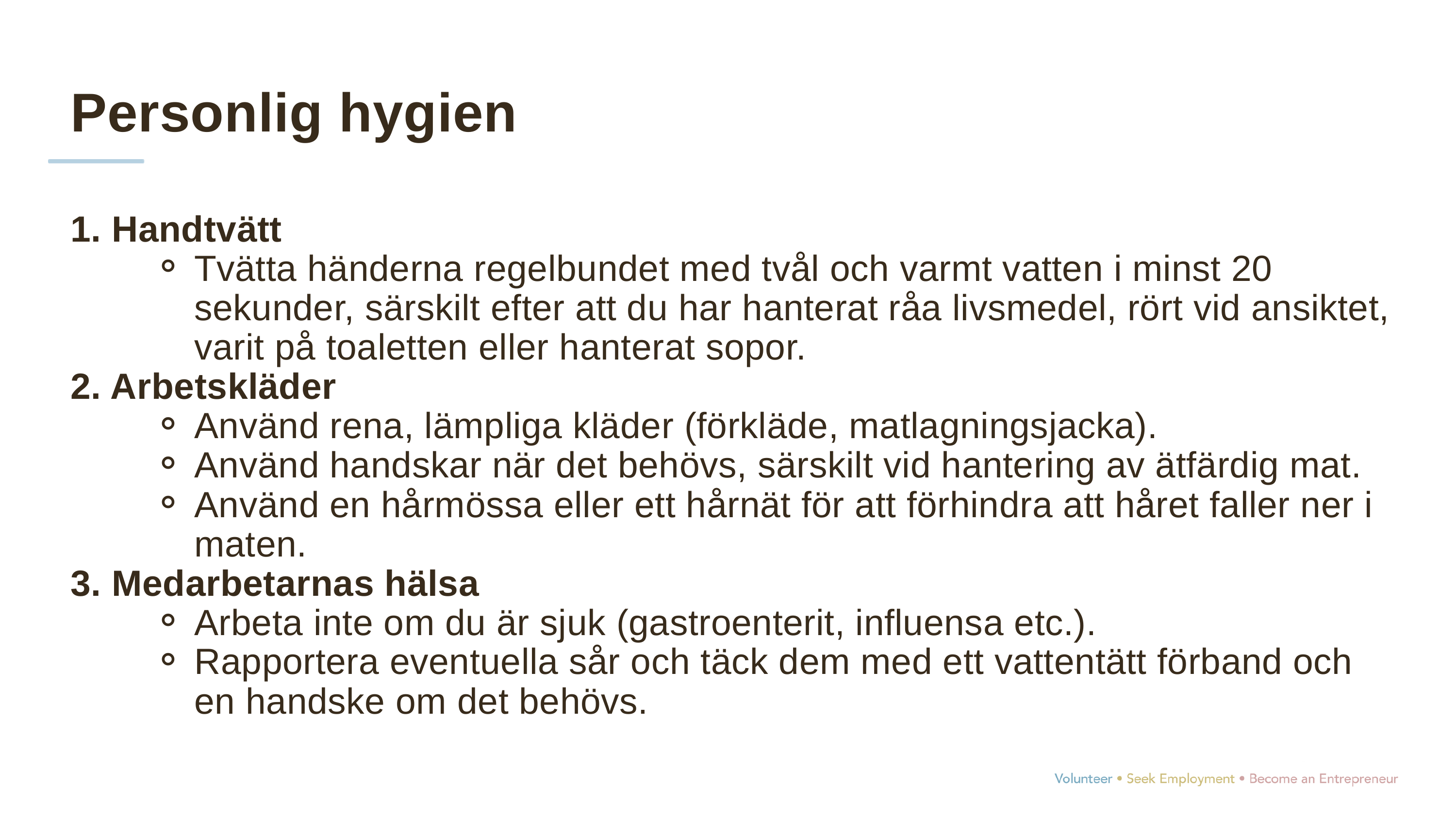

Personlig hygien

1. Handtvätt
Tvätta händerna regelbundet med tvål och varmt vatten i minst 20 sekunder, särskilt efter att du har hanterat råa livsmedel, rört vid ansiktet, varit på toaletten eller hanterat sopor.
2. Arbetskläder
Använd rena, lämpliga kläder (förkläde, matlagningsjacka).
Använd handskar när det behövs, särskilt vid hantering av ätfärdig mat.
Använd en hårmössa eller ett hårnät för att förhindra att håret faller ner i maten.
3. Medarbetarnas hälsa
Arbeta inte om du är sjuk (gastroenterit, influensa etc.).
Rapportera eventuella sår och täck dem med ett vattentätt förband och en handske om det behövs.